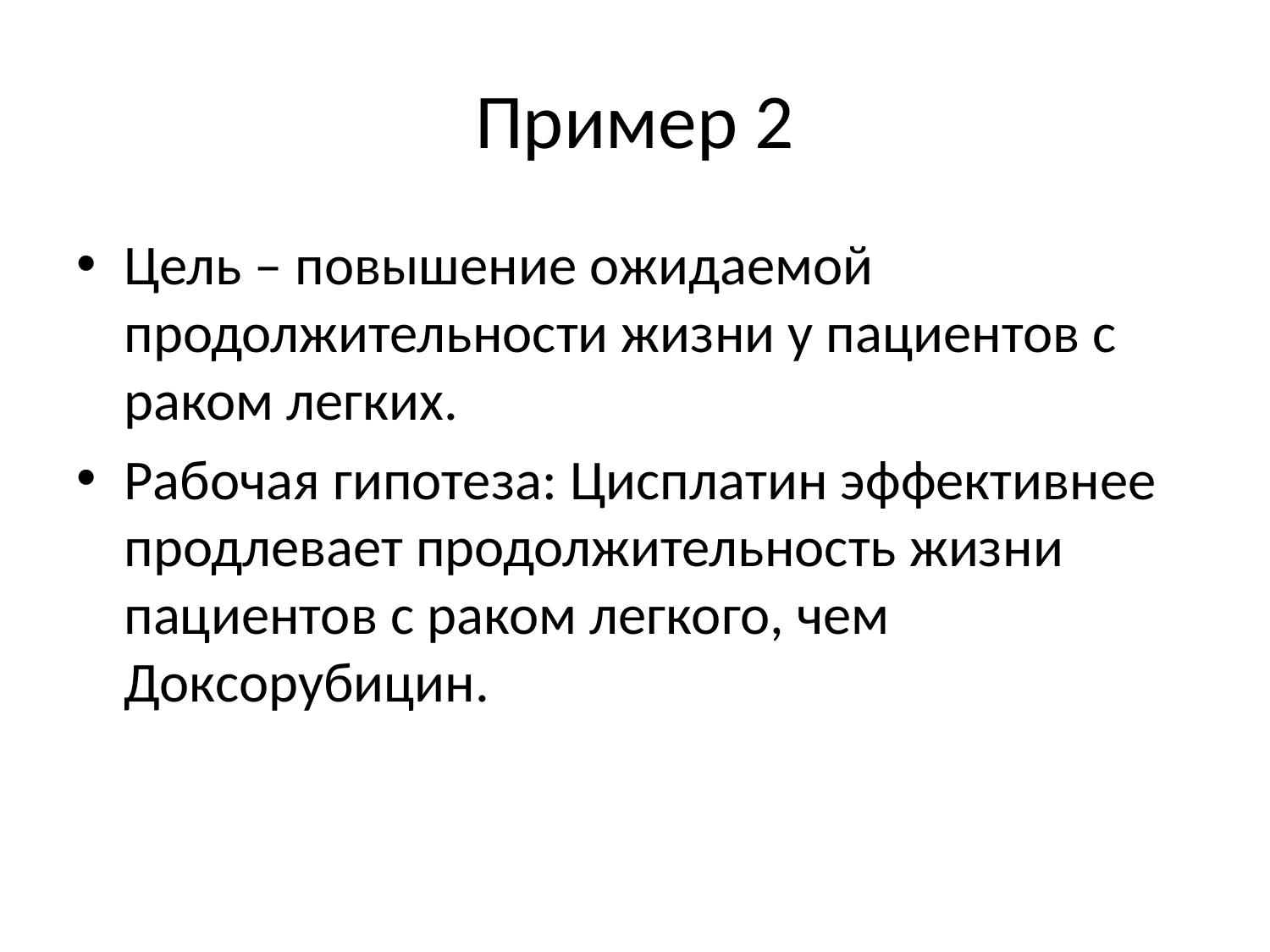

# Пример 2
Цель – повышение ожидаемой продолжительности жизни у пациентов с раком легких.
Рабочая гипотеза: Цисплатин эффективнее продлевает продолжительность жизни пациентов с раком легкого, чем Доксорубицин.